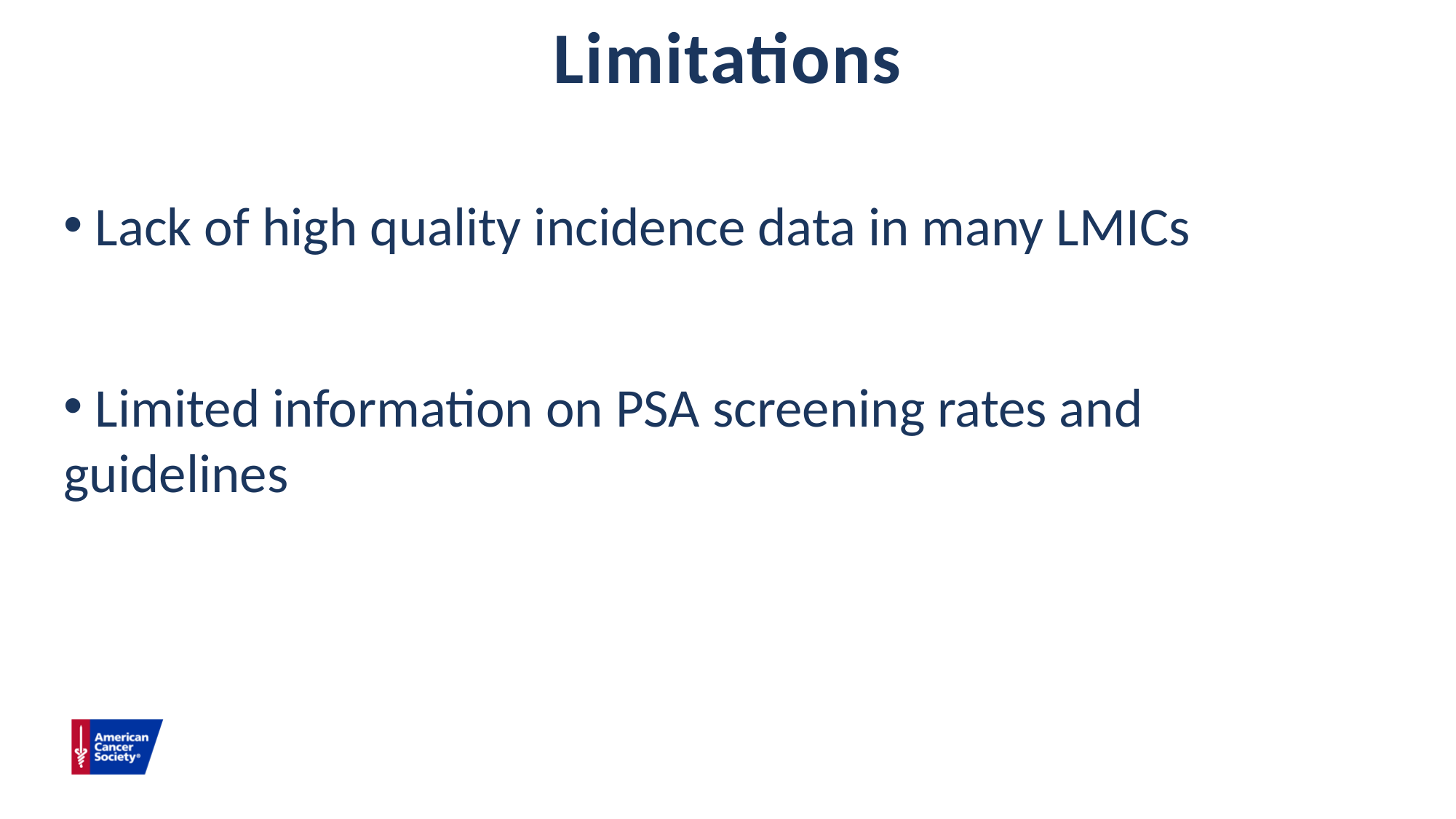

Limitations
 Lack of high quality incidence data in many LMICs

 Limited information on PSA screening rates and guidelines